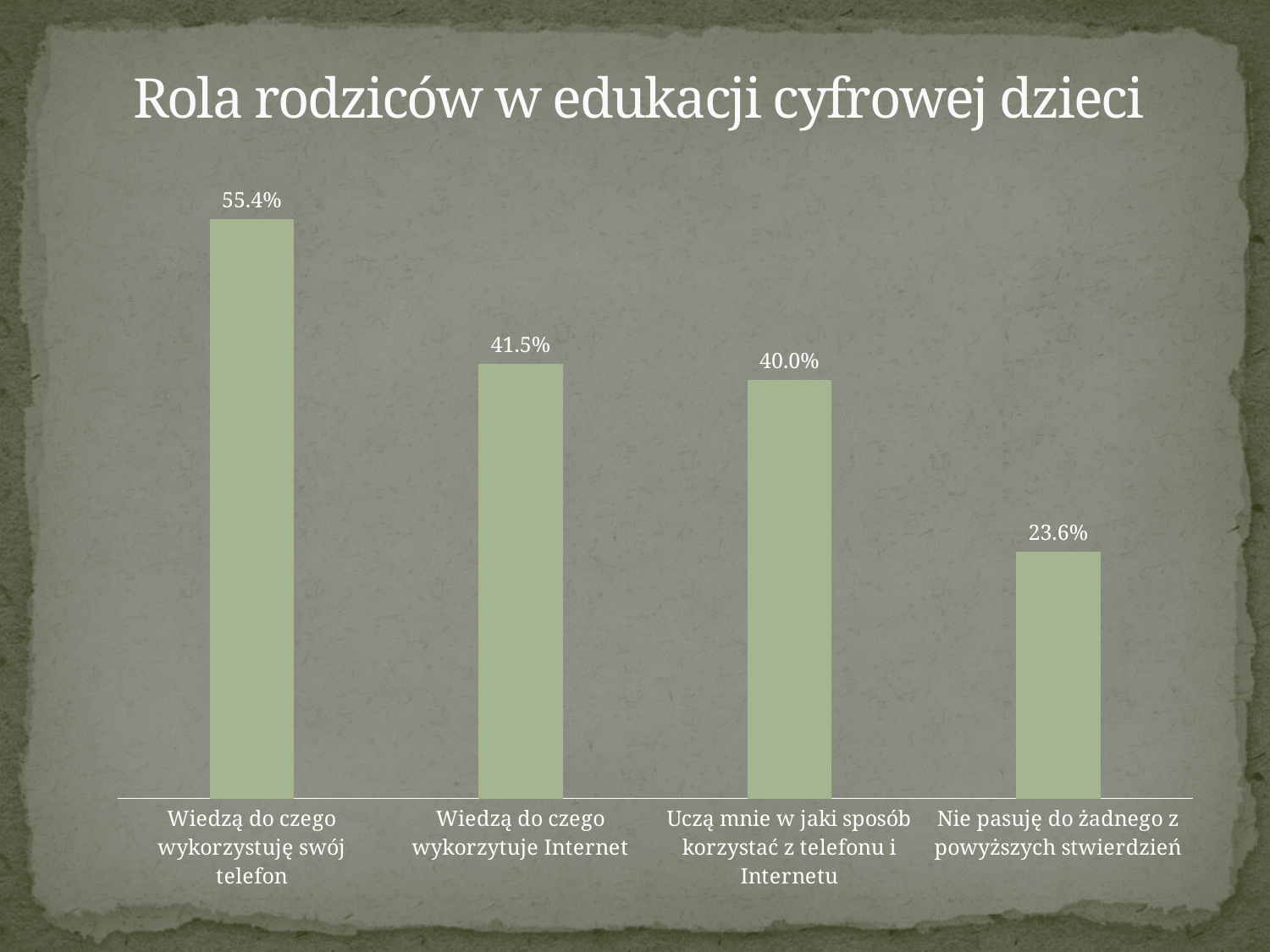

# Rola rodziców w edukacji cyfrowej dzieci

### Chart

| Category |  |
|---|---|
| Wiedzą do czego wykorzystuję swój telefon | 0.5538461538461539 |
| Wiedzą do czego wykorzytuje Internet | 0.4153846153846154 |
| Uczą mnie w jaki sposób korzystać z telefonu i Internetu | 0.4 |
| Nie pasuję do żadnego z powyższych stwierdzień | 0.2358974358974359 |